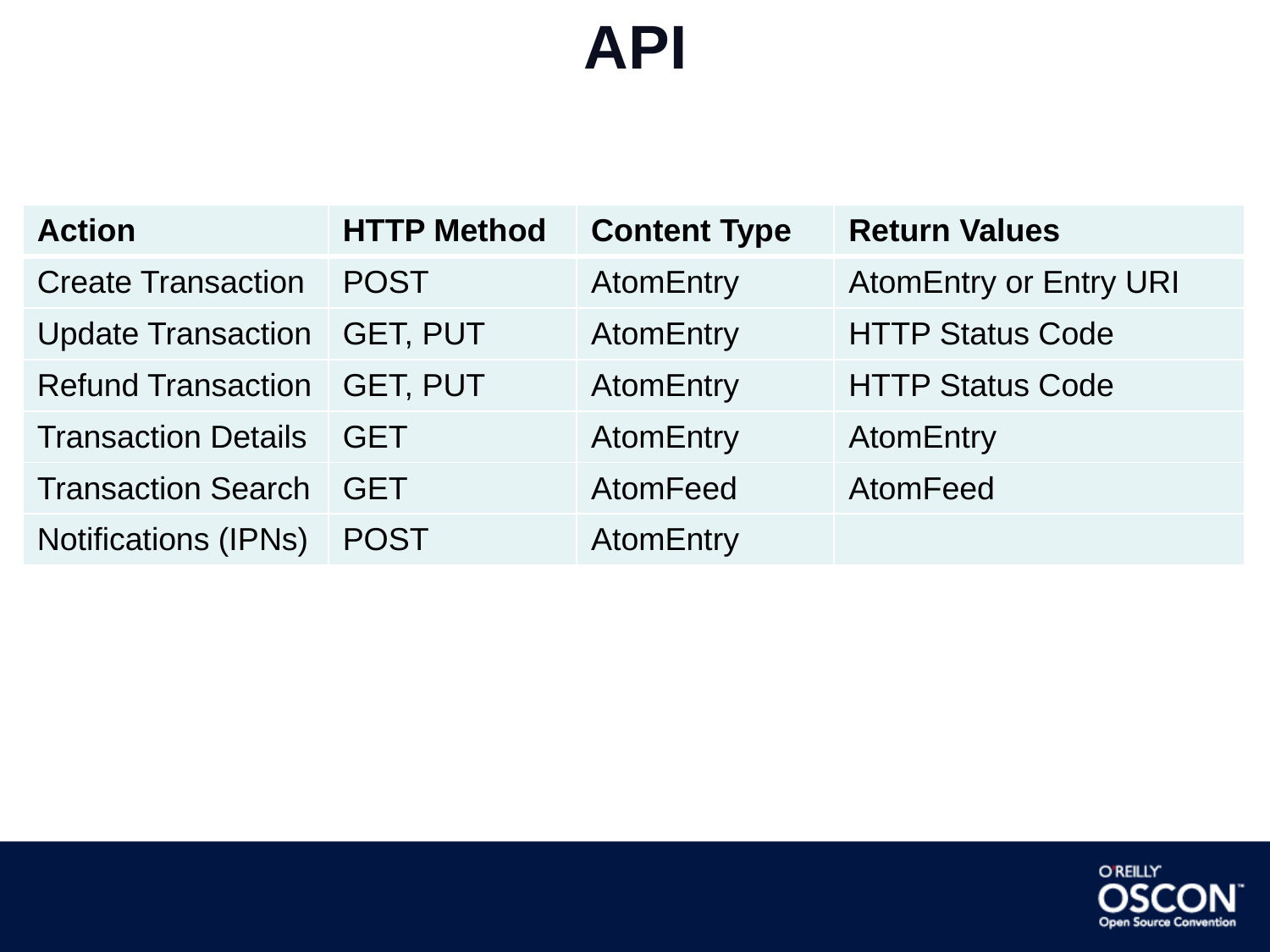

# API
| Action | HTTP Method | Content Type | Return Values |
| --- | --- | --- | --- |
| Create Transaction | POST | AtomEntry | AtomEntry or Entry URI |
| Update Transaction | GET, PUT | AtomEntry | HTTP Status Code |
| Refund Transaction | GET, PUT | AtomEntry | HTTP Status Code |
| Transaction Details | GET | AtomEntry | AtomEntry |
| Transaction Search | GET | AtomFeed | AtomFeed |
| Notifications (IPNs) | POST | AtomEntry |  |